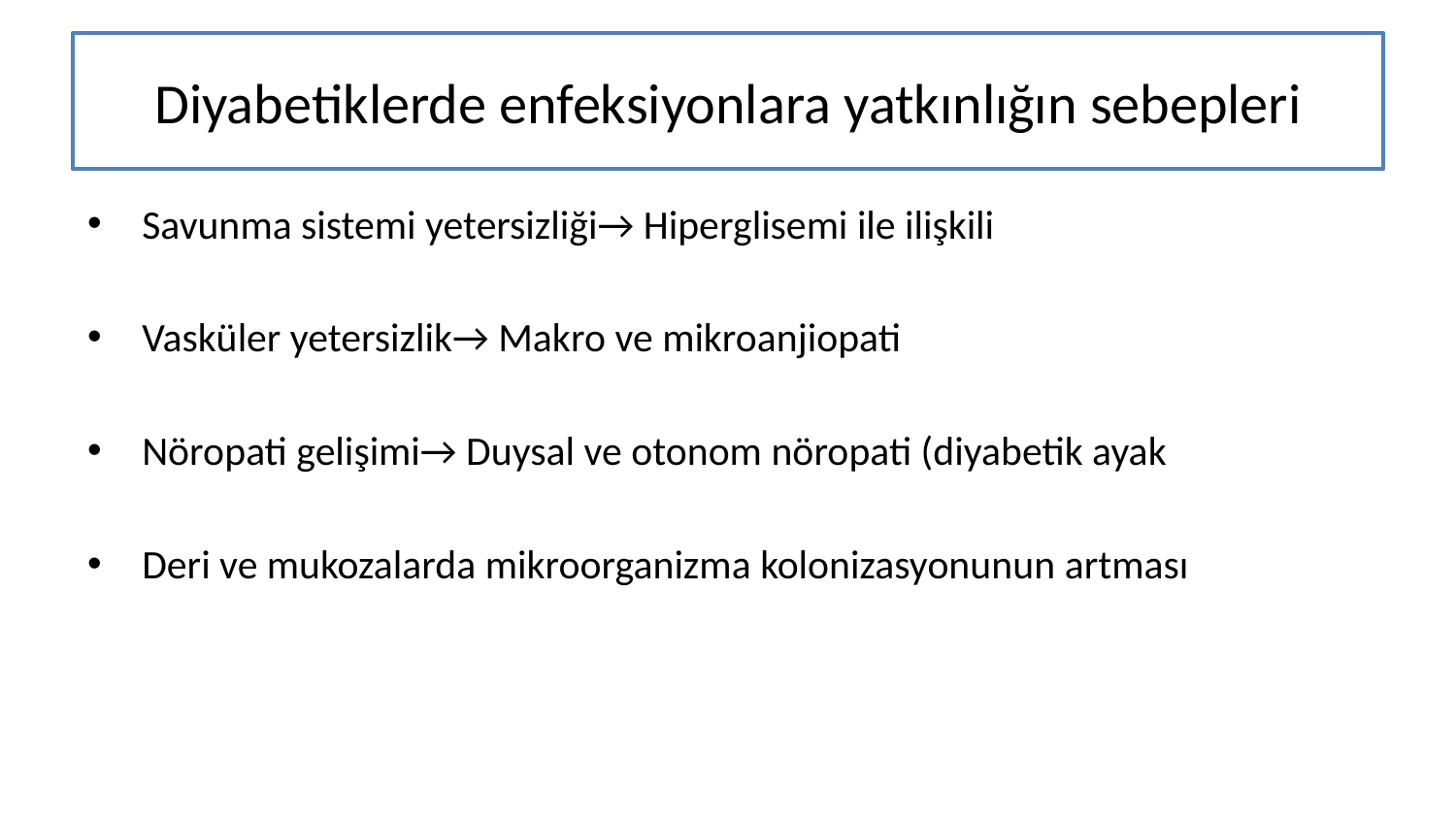

# Diyabetiklerde enfeksiyonlara yatkınlığın sebepleri
Savunma sistemi yetersizliği→ Hiperglisemi ile ilişkili

Vasküler yetersizlik→ Makro ve mikroanjiopati

Nöropati gelişimi→ Duysal ve otonom nöropati (diyabetik ayak

Deri ve mukozalarda mikroorganizma kolonizasyonunun artması